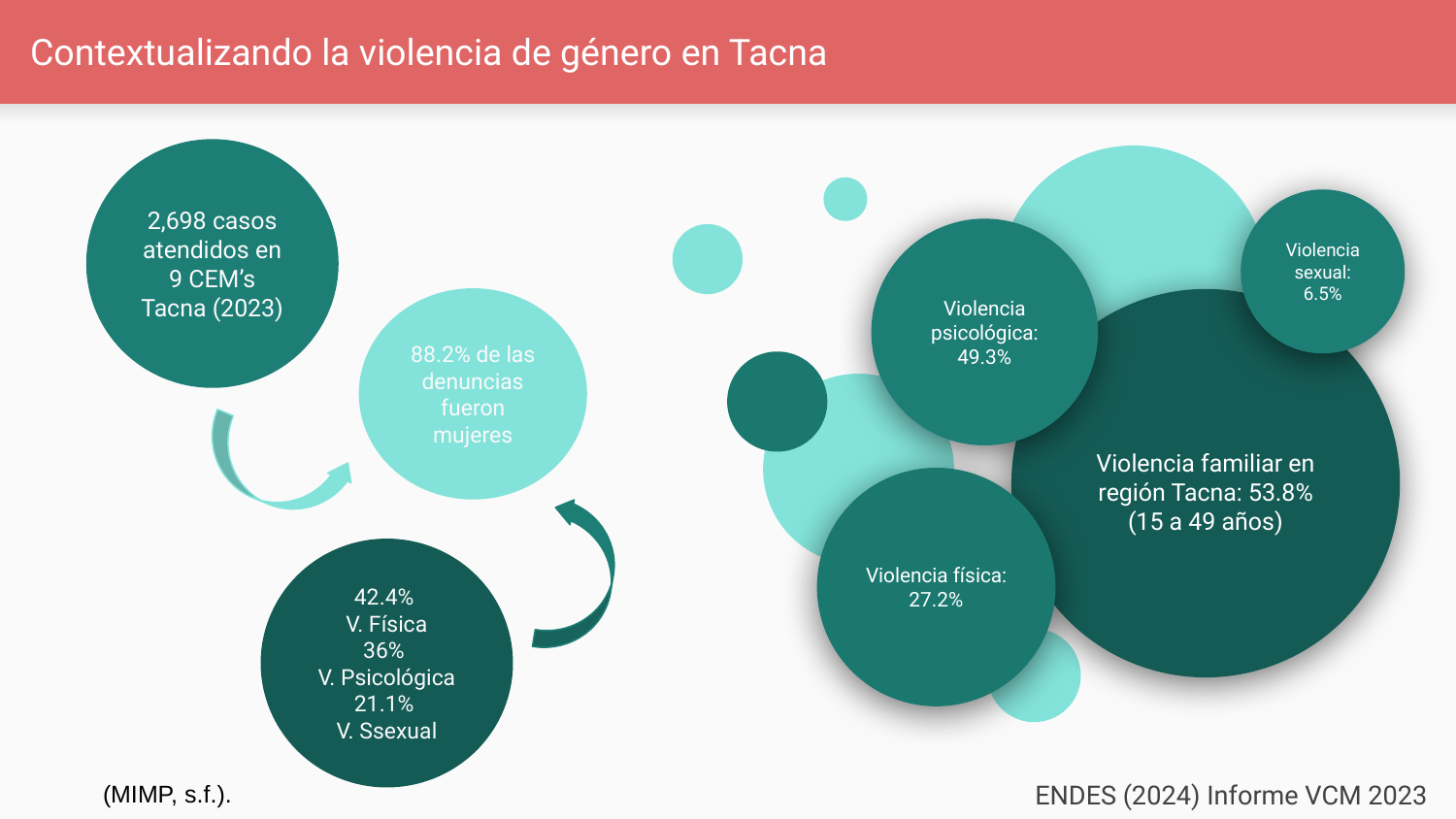

# Contextualizando la violencia de género en Tacna

2,698 casos atendidos en 9 CEM’s Tacna (2023)

Violenciasexual: 6.5%

Violencia psicológica: 49.3%

Violencia familiar en región Tacna: 53.8%
(15 a 49 años)
88.2% de las denuncias fueron mujeres

Violencia física: 27.2%

42.4%
V. Física
36%
V. Psicológica
21.1%
V. Ssexual
(MIMP, s.f.).
ENDES (2024) Informe VCM 2023